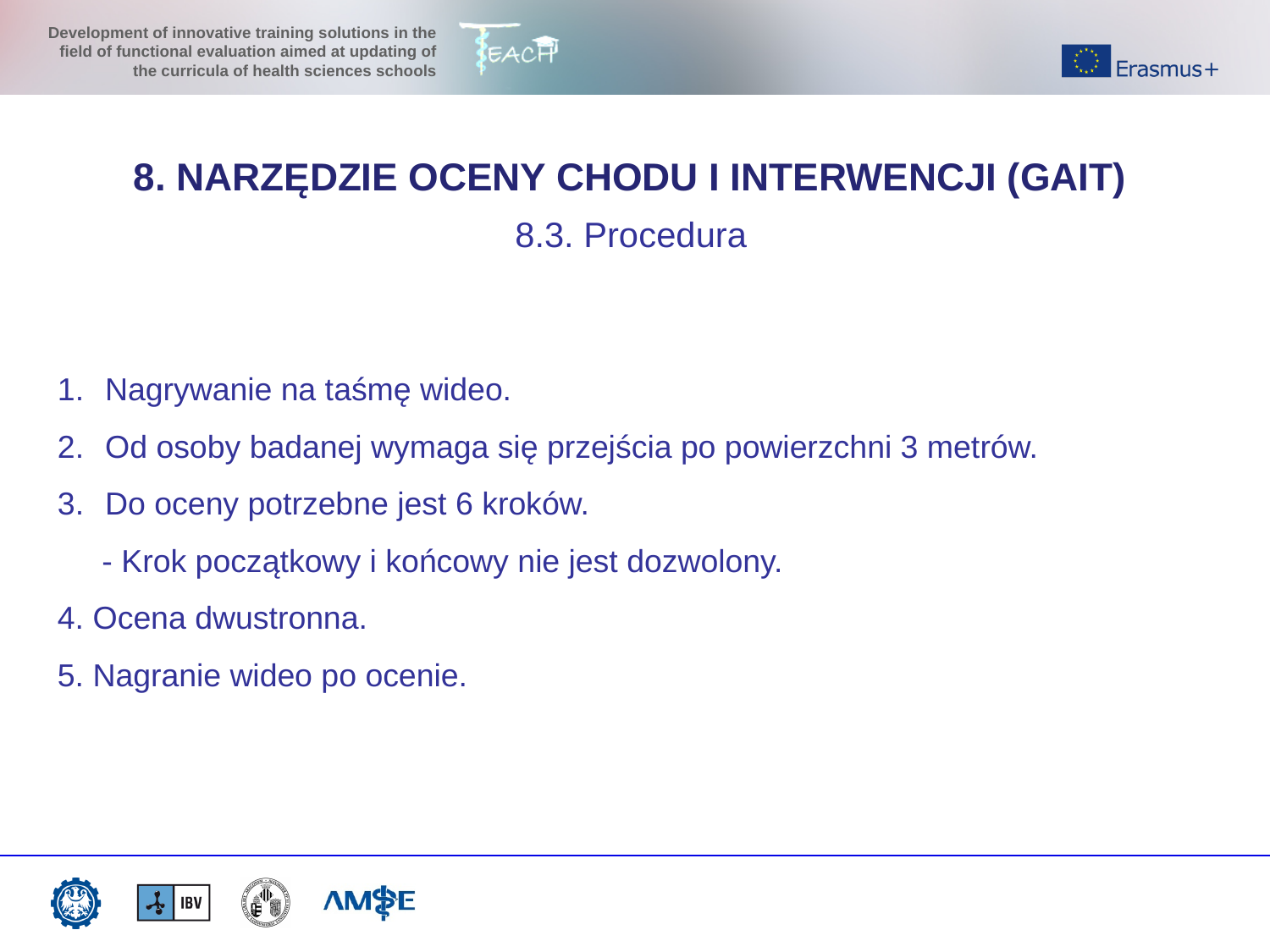

8. NARZĘDZIE OCENY CHODU I INTERWENCJI (GAIT)
8.3. Procedura

Nagrywanie na taśmę wideo.
Od osoby badanej wymaga się przejścia po powierzchni 3 metrów.
Do oceny potrzebne jest 6 kroków.
     - Krok początkowy i końcowy nie jest dozwolony.
4. Ocena dwustronna.
5. Nagranie wideo po ocenie.